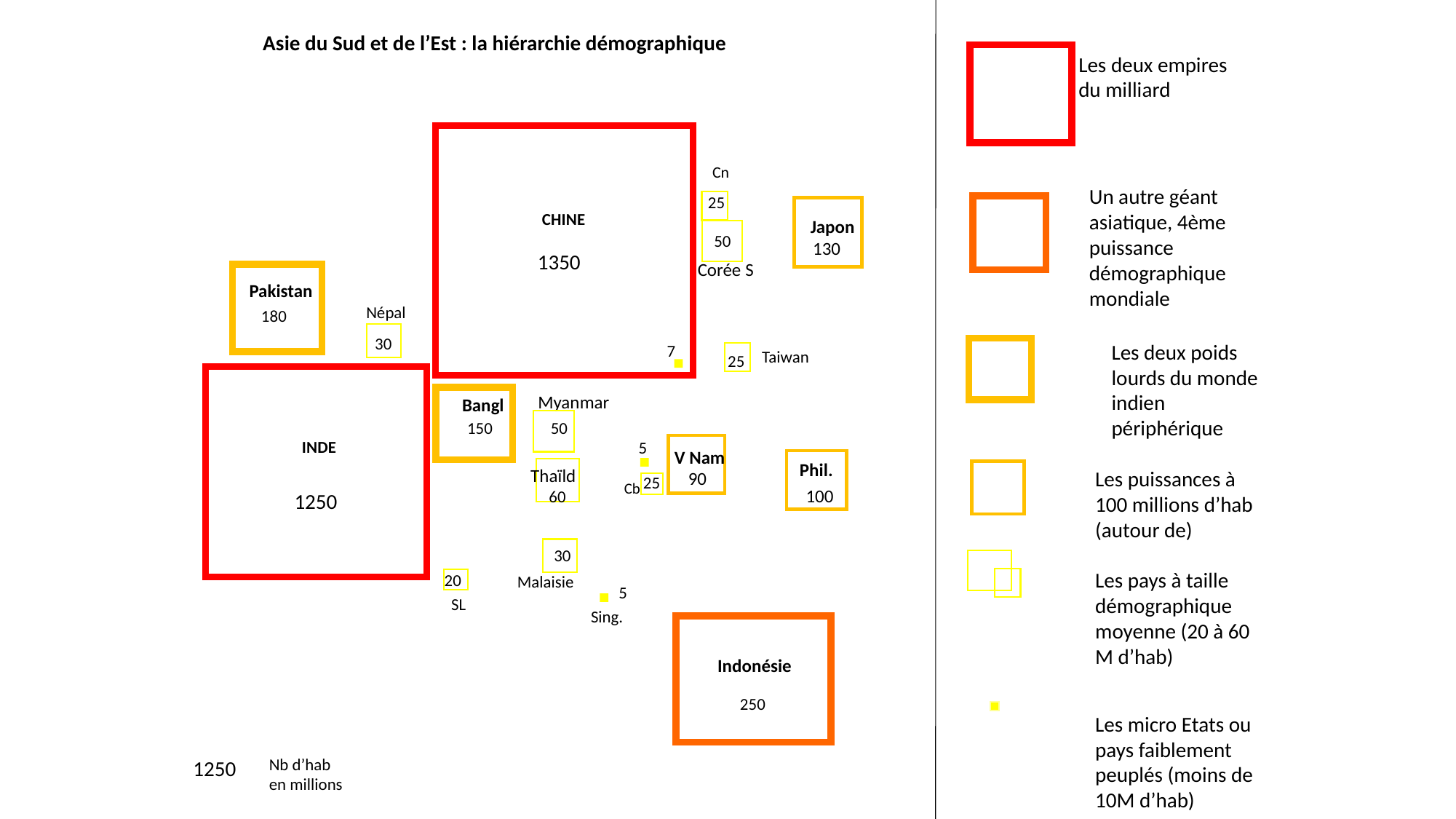

Asie du Sud et de l’Est : la hiérarchie démographique

Les deux empires du milliard

Cn
Un autre géant asiatique, 4ème puissance démographique mondiale
25

CHINE
Japon

50
130
1350
Corée S

Pakistan
Népal
180

30
Les deux poids lourds du monde indien périphérique
7

Taiwan

25

Myanmar

Bangl

50
150
INDE
5
90
V Nam

Phil.

Thaïld
Les puissances à 100 millions d’hab (autour de)

90
25

Cb
100
60
1250

30

Les pays à taille démographique moyenne (20 à 60 M d’hab)
20
Malaisie

5
SL

Sing.

Indonésie
250

Les micro Etats ou pays faiblement peuplés (moins de 10M d’hab)
Nb d’hab en millions
1250